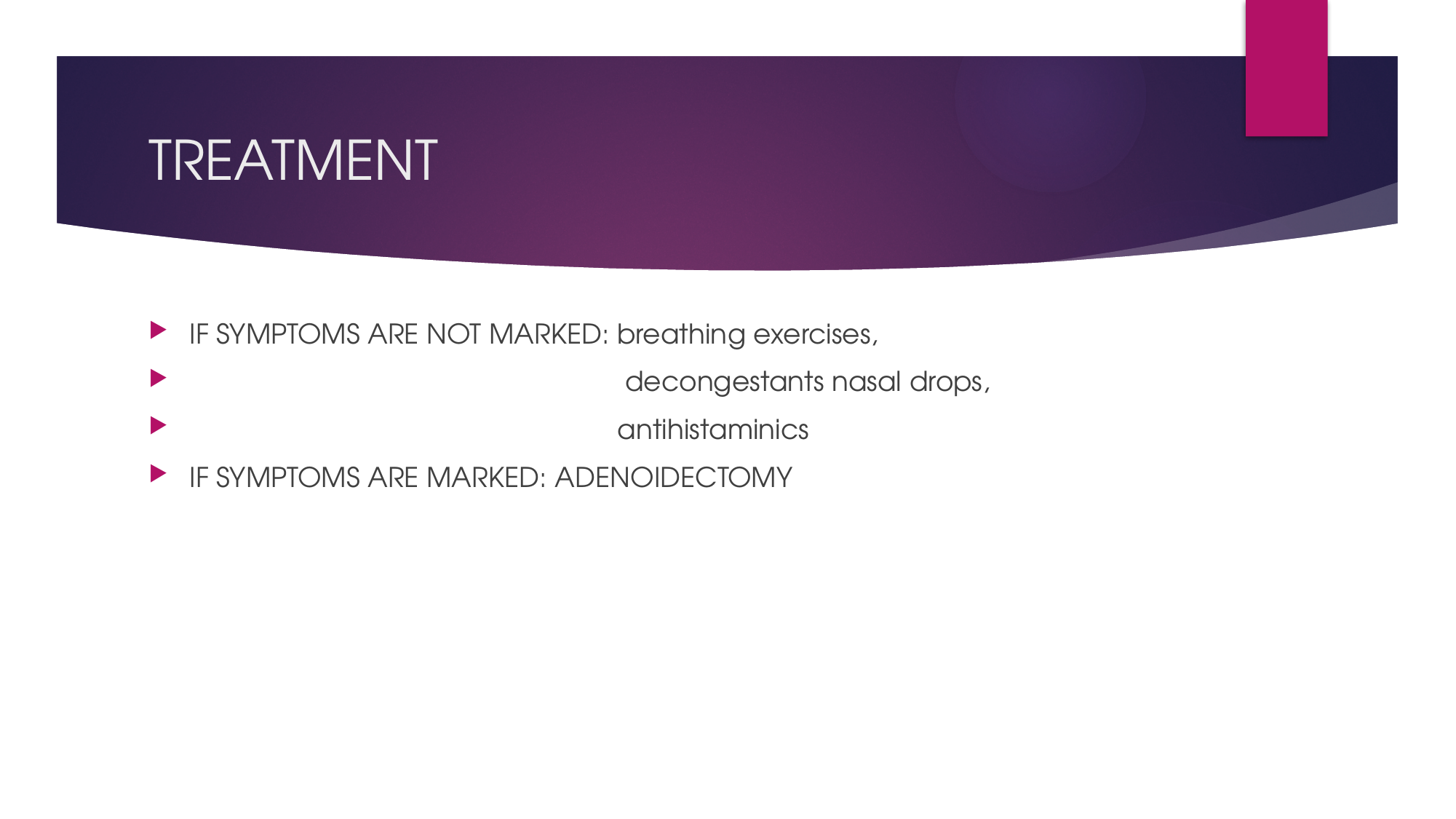

# TREATMENT
IF SYMPTOMS ARE NOT MARKED: breathing exercises,
                                                         decongestants nasal drops,
                                                        antihistaminics
IF SYMPTOMS ARE MARKED: ADENOIDECTOMY